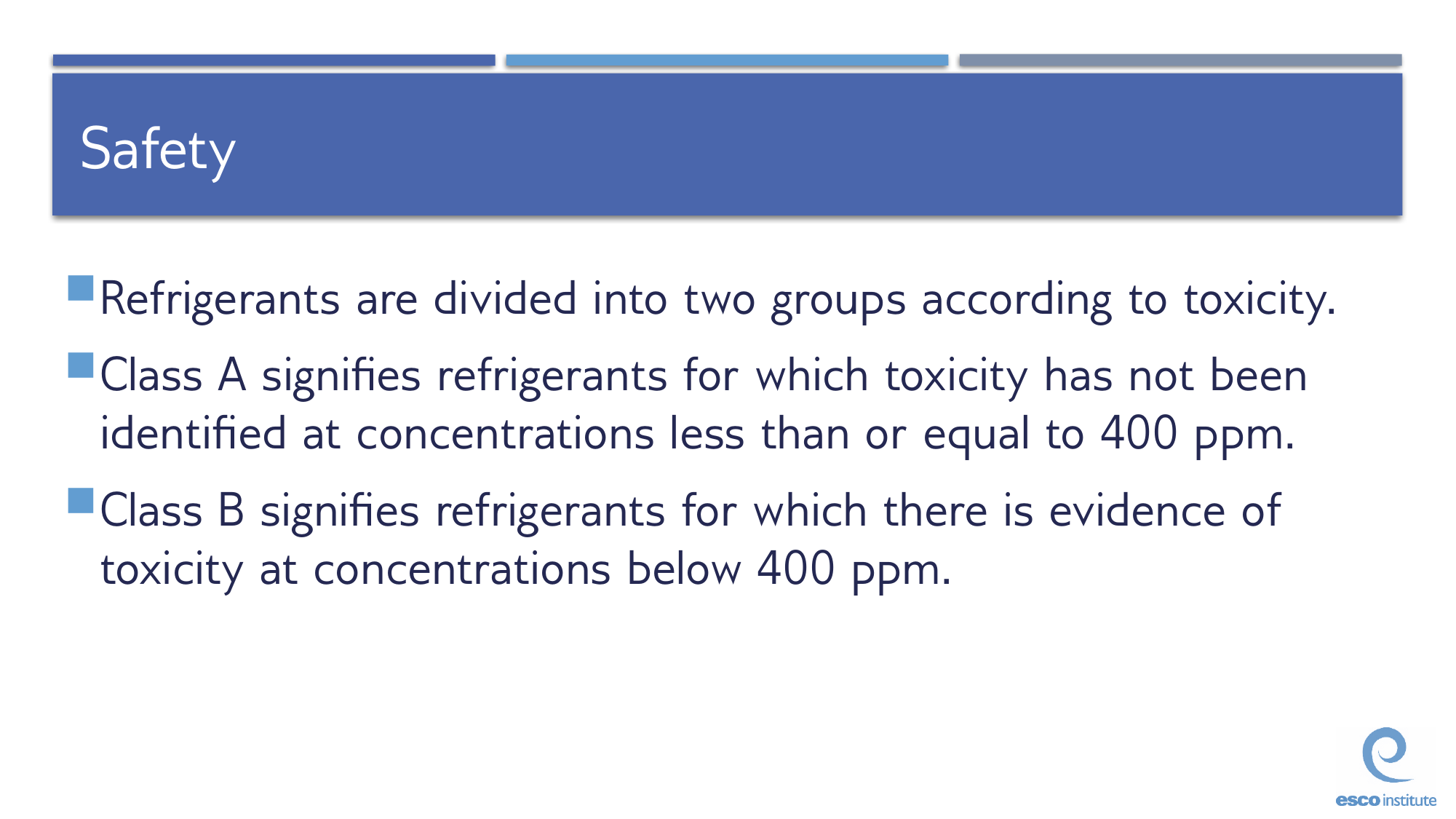

# Safety
Refrigerants are divided into two groups according to toxicity.
Class A signifies refrigerants for which toxicity has not been identified at concentrations less than or equal to 400 ppm.
Class B signifies refrigerants for which there is evidence of toxicity at concentrations below 400 ppm.